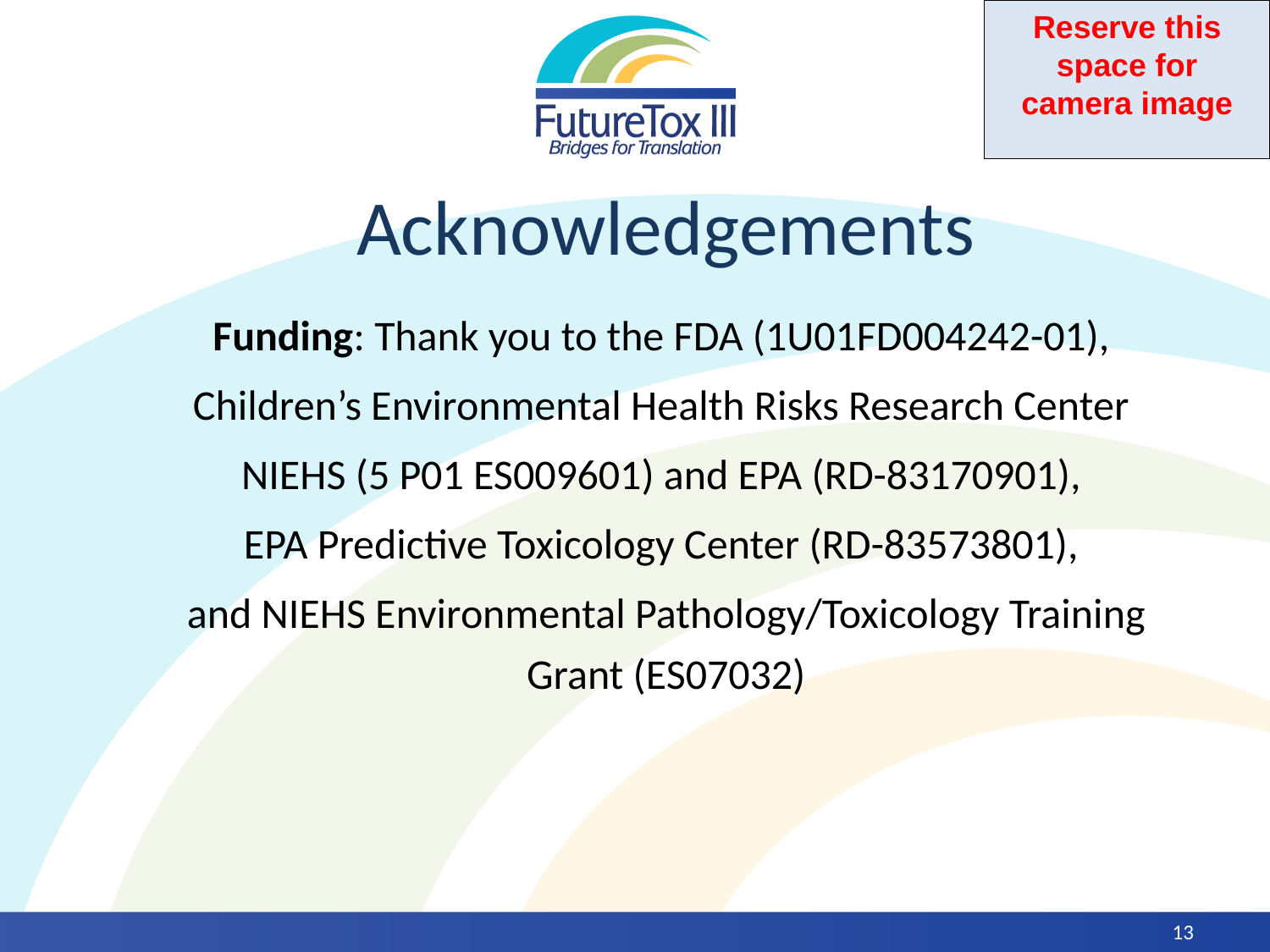

# Acknowledgements
Funding: Thank you to the FDA (1U01FD004242-01),
Children’s Environmental Health Risks Research Center
NIEHS (5 P01 ES009601) and EPA (RD-83170901),
EPA Predictive Toxicology Center (RD-83573801),
and NIEHS Environmental Pathology/Toxicology Training Grant (ES07032)
13